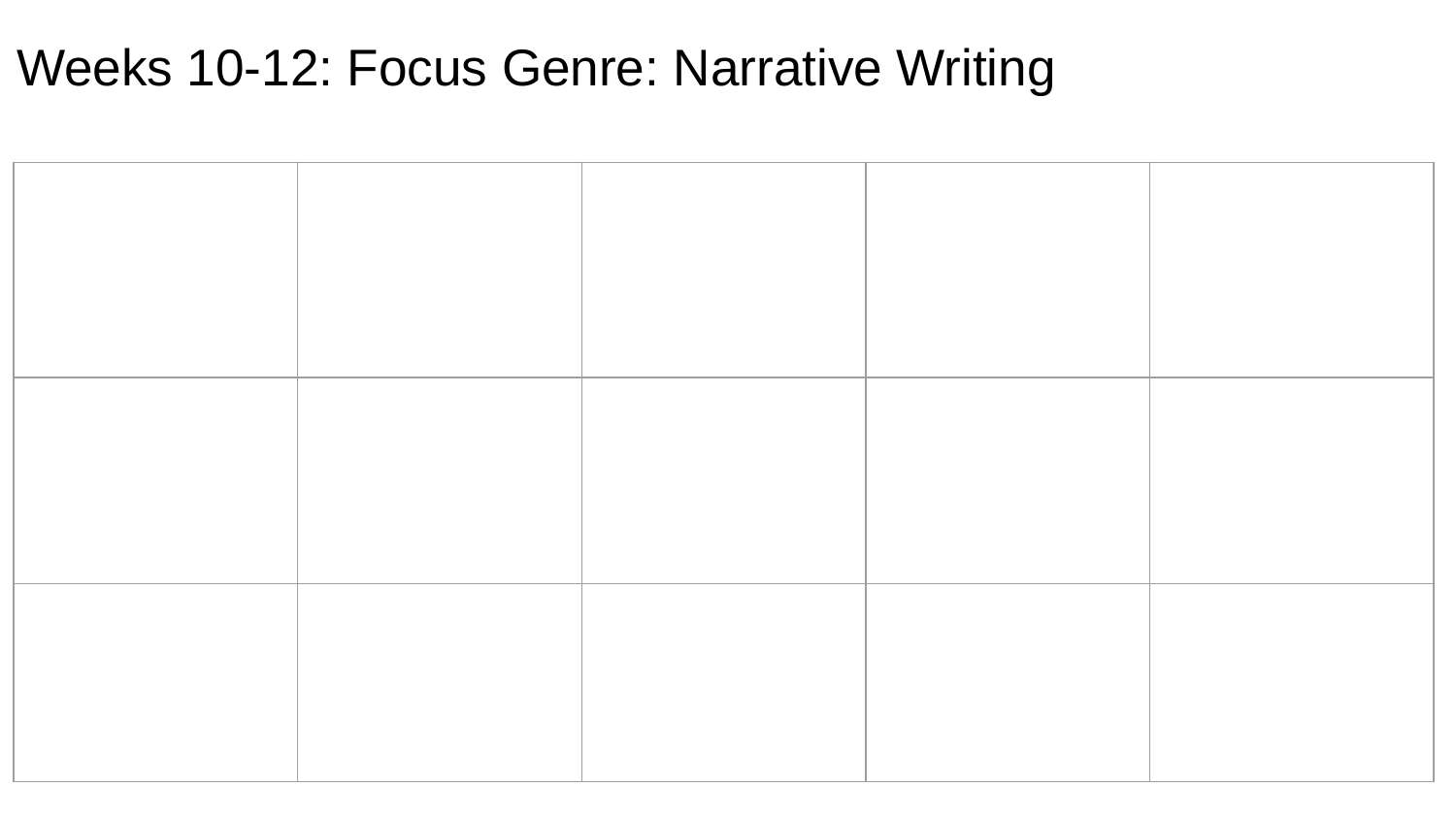

Lesson 3: Using the Five Senses to Understand and Appreciate Elaborative Detail
Art Connection Lesson 32: Five Senses
# Weeks 10-12: Focus Genre: Narrative Writing

Art Connection Lesson 33: Silly Senses
Lesson 4: Listen and Imagine
|  |  |  |  |  |
| --- | --- | --- | --- | --- |
|  |  |  |  |  |
|  |  |  |  |  |
Art Connection Lesson 34: Elaborative Detail - Into the Woods
Lesson 5: 5 Senses Bingo
Lesson 6: Describing Using the Five Senses
Art Connection Lesson 35: More Elaborative Detail - What’s Important?
Lesson 7: Modeling Elaborative Detail
Art Connection Lesson 36: Elaborative Detail Practice
Lesson 7: Modeling Elaborative Detail - Repeat this lesson
Art Connection Lesson 37: Imaginative Elaborative Detail
Art Connection Lesson 38: Elaborative Detail Practice - Imagining the Future